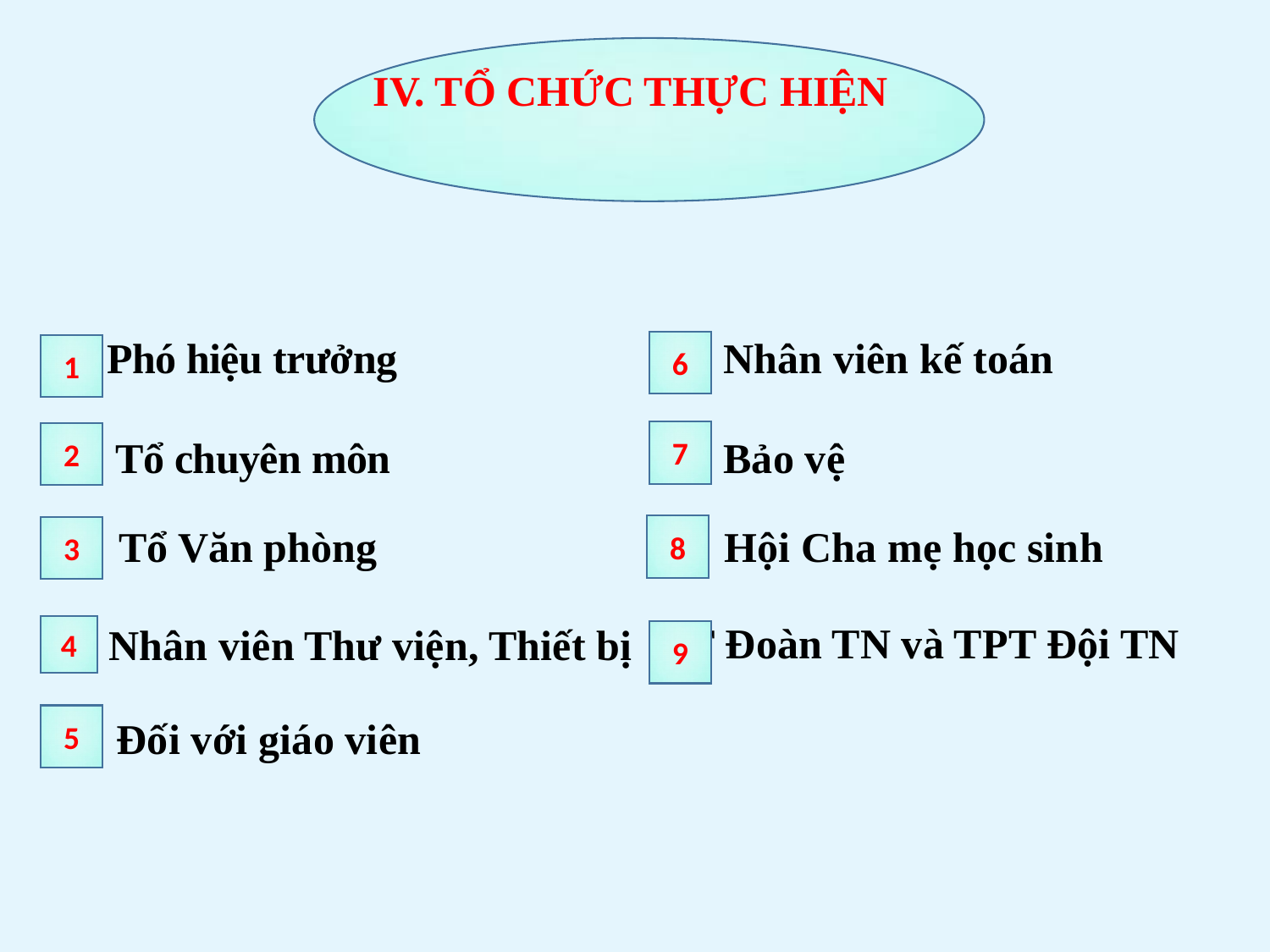

IV. TỔ CHỨC THỰC HIỆN
6
1
    Phó hiệu trưởng
           Nhân viên kế toán
7
2
      Tổ chuyên môn
      Bảo vệ
8
3
            Hội Cha mẹ học sinh
    Tổ Văn phòng
4
9
   BT Đoàn TN và TPT Đội TN
       Nhân viên Thư viện, Thiết bị
5
      Đối với giáo viên